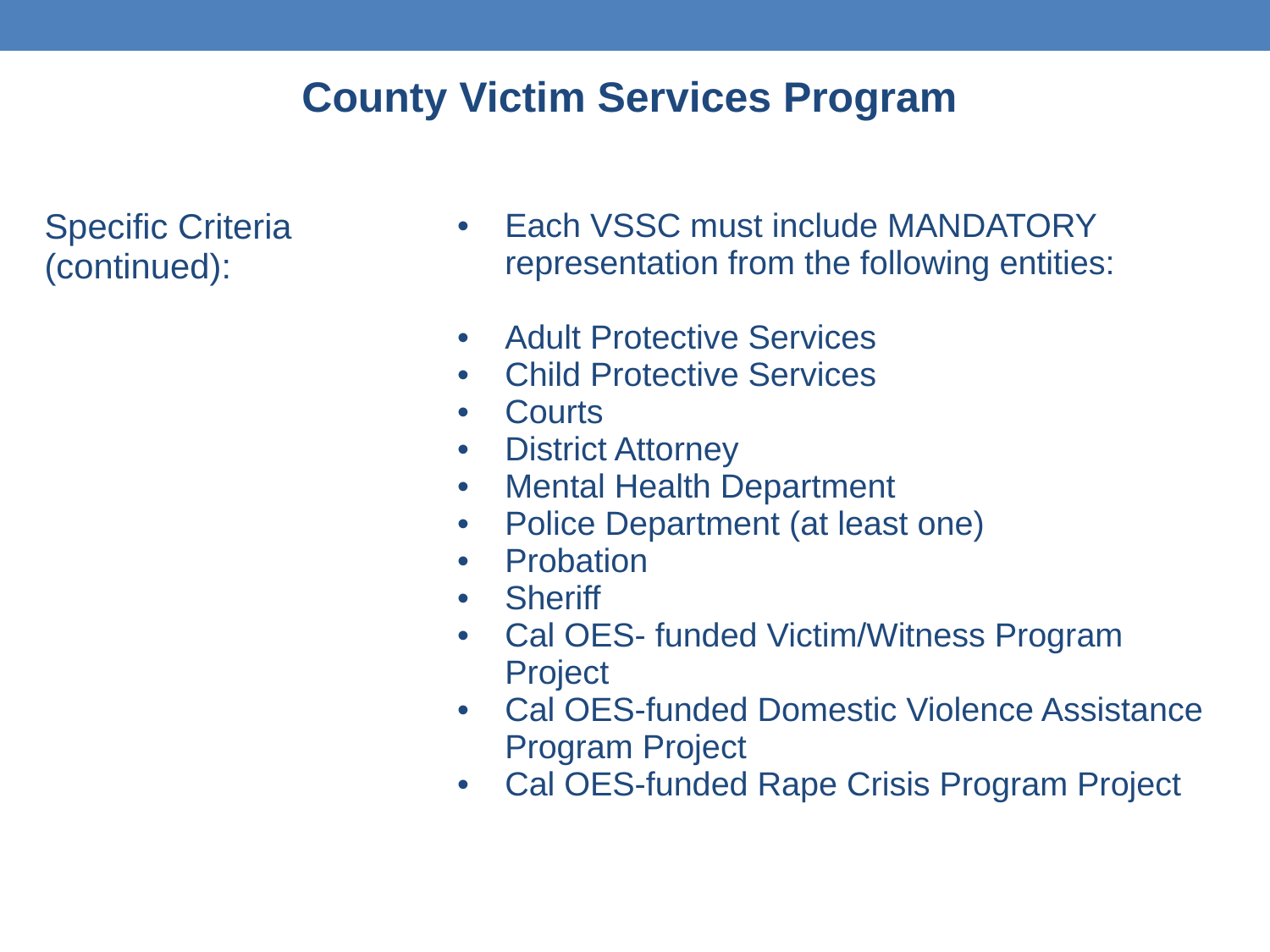

County Victim Services Program
 p\or as a stand-alone program.
| Specific Criteria (continued): | Each VSSC must include MANDATORY representation from the following entities: Adult Protective Services Child Protective Services Courts District Attorney Mental Health Department Police Department (at least one) Probation Sheriff Cal OES- funded Victim/Witness Program Project Cal OES-funded Domestic Violence Assistance Program Project Cal OES-funded Rape Crisis Program Project |
| --- | --- |
|  |  |
|  |  |
|  |  |
|  |  |
|  |  |